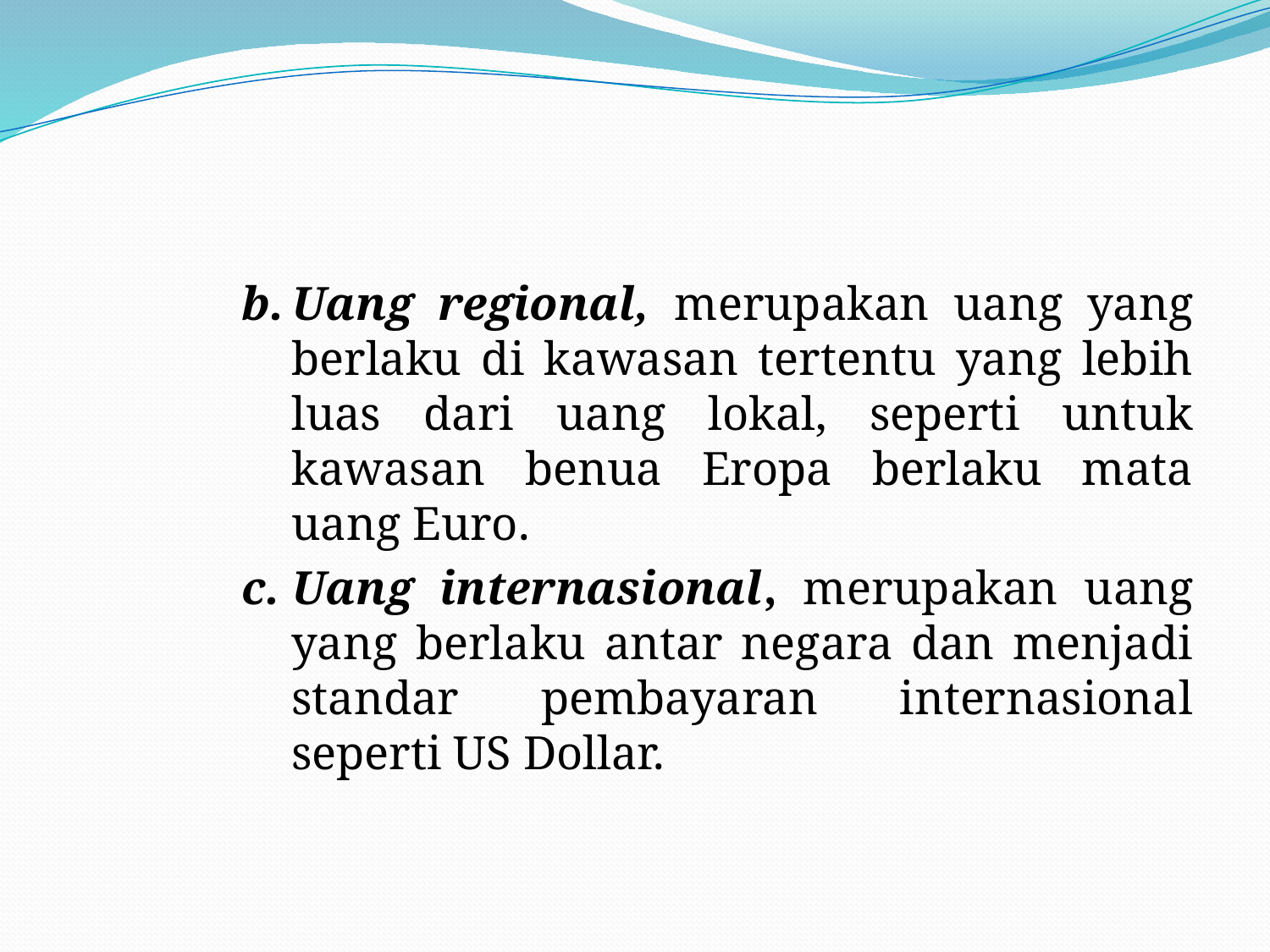

#
b.	Uang regional, merupakan uang yang berlaku di kawasan tertentu yang lebih luas dari uang lokal, seperti untuk kawasan benua Eropa berlaku mata uang Euro.
c.	Uang internasional, merupakan uang yang berlaku antar negara dan menjadi standar pembayaran internasional seperti US Dollar.